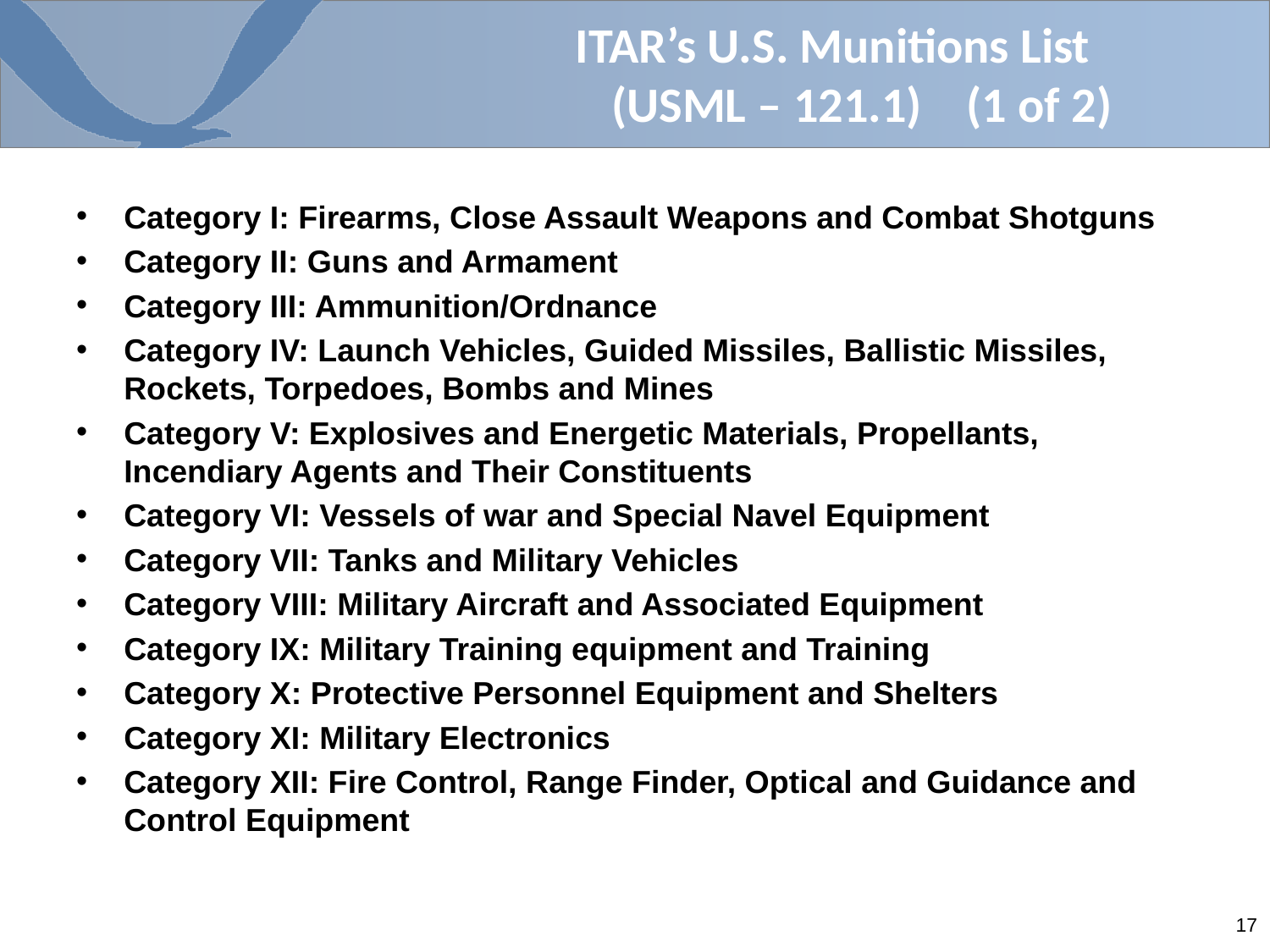

# ITAR’s U.S. Munitions List   (USML – 121.1)    (1 of 2)
Category I: Firearms, Close Assault Weapons and Combat Shotguns
Category II: Guns and Armament
Category III: Ammunition/Ordnance
Category IV: Launch Vehicles, Guided Missiles, Ballistic Missiles, Rockets, Torpedoes, Bombs and Mines
Category V: Explosives and Energetic Materials, Propellants, Incendiary Agents and Their Constituents
Category VI: Vessels of war and Special Navel Equipment
Category VII: Tanks and Military Vehicles
Category VIII: Military Aircraft and Associated Equipment
Category IX: Military Training equipment and Training
Category X: Protective Personnel Equipment and Shelters
Category XI: Military Electronics
Category XII: Fire Control, Range Finder, Optical and Guidance and Control Equipment

17